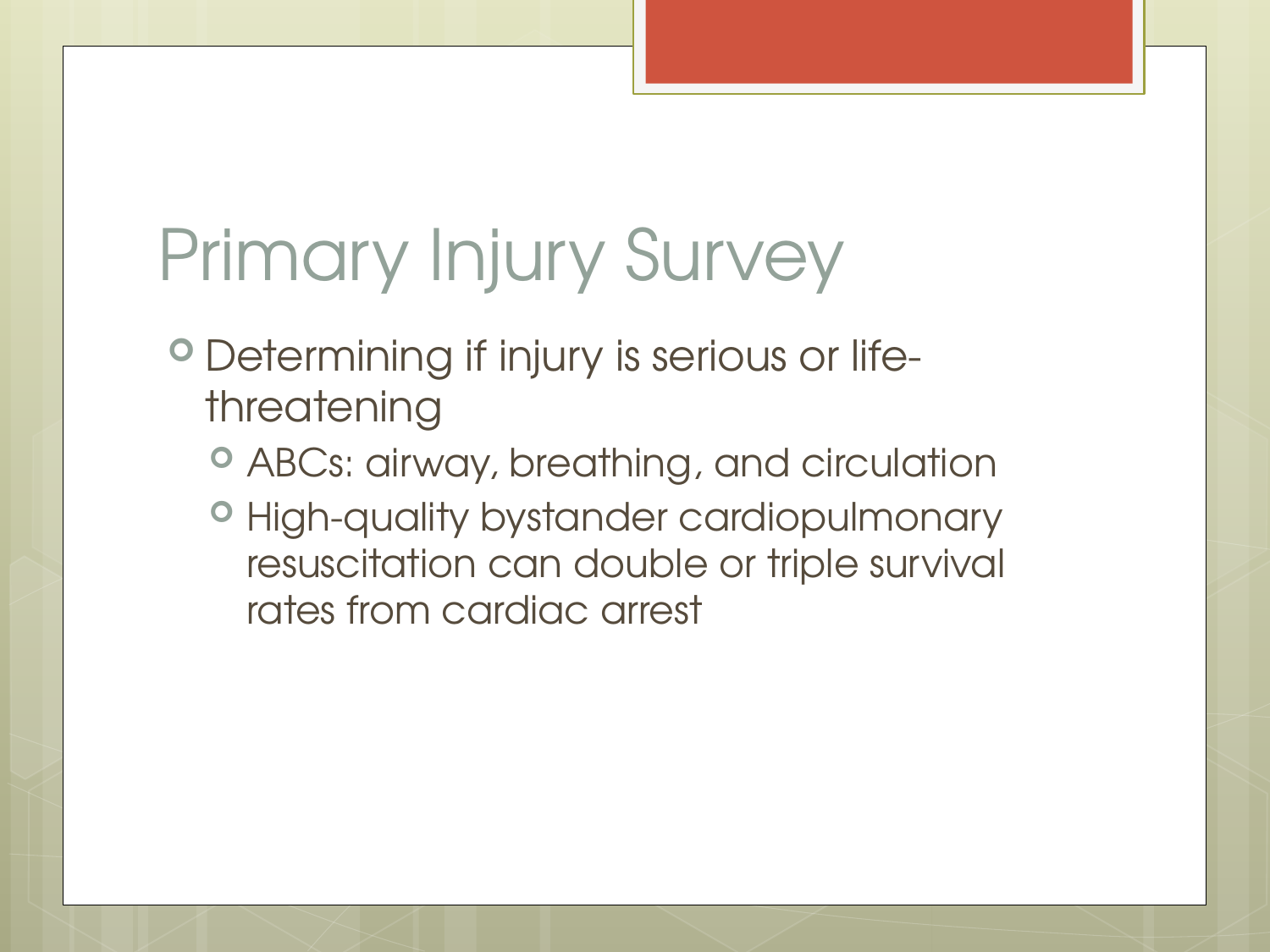

# Primary Injury Survey
Determining if injury is serious or life-threatening
ABCs: airway, breathing, and circulation
High-quality bystander cardiopulmonary resuscitation can double or triple survival rates from cardiac arrest